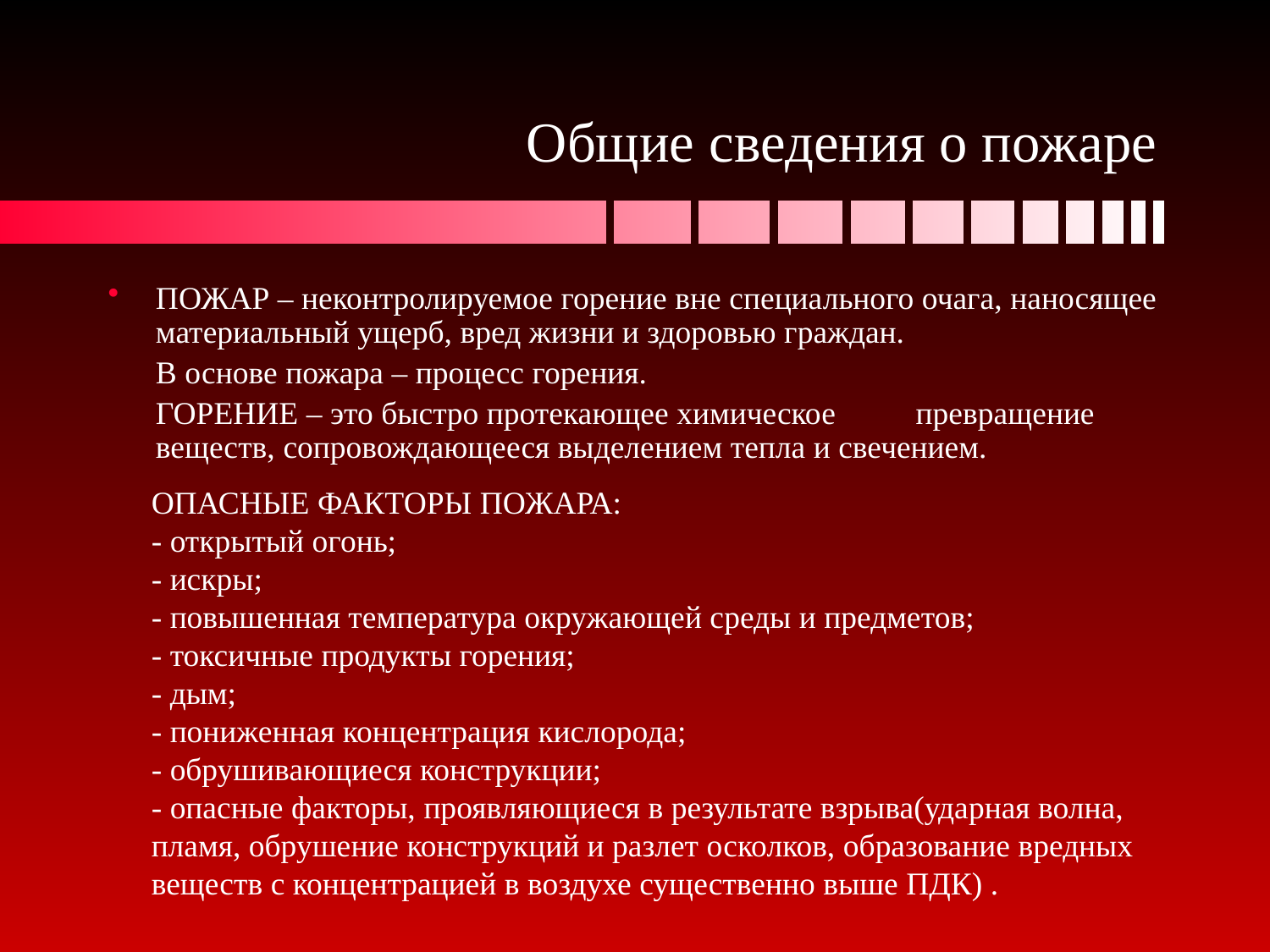

# Общие сведения о пожаре
ПОЖАР – неконтролируемое горение вне специального очага, наносящее материальный ущерб, вред жизни и здоровью граждан.
	В основе пожара – процесс горения.
	ГОРЕНИЕ – это быстро протекающее химическое          превращение веществ, сопровождающееся выделением тепла и свечением.

ОПАСНЫЕ ФАКТОРЫ ПОЖАРА:
- открытый огонь;
- искры;
- повышенная температура окружающей среды и предметов;
- токсичные продукты горения;
- дым;
- пониженная концентрация кислорода;
- обрушивающиеся конструкции;
- опасные факторы, проявляющиеся в результате взрыва(ударная волна, пламя, обрушение конструкций и разлет осколков, образование вредных веществ с концентрацией в воздухе существенно выше ПДК) .